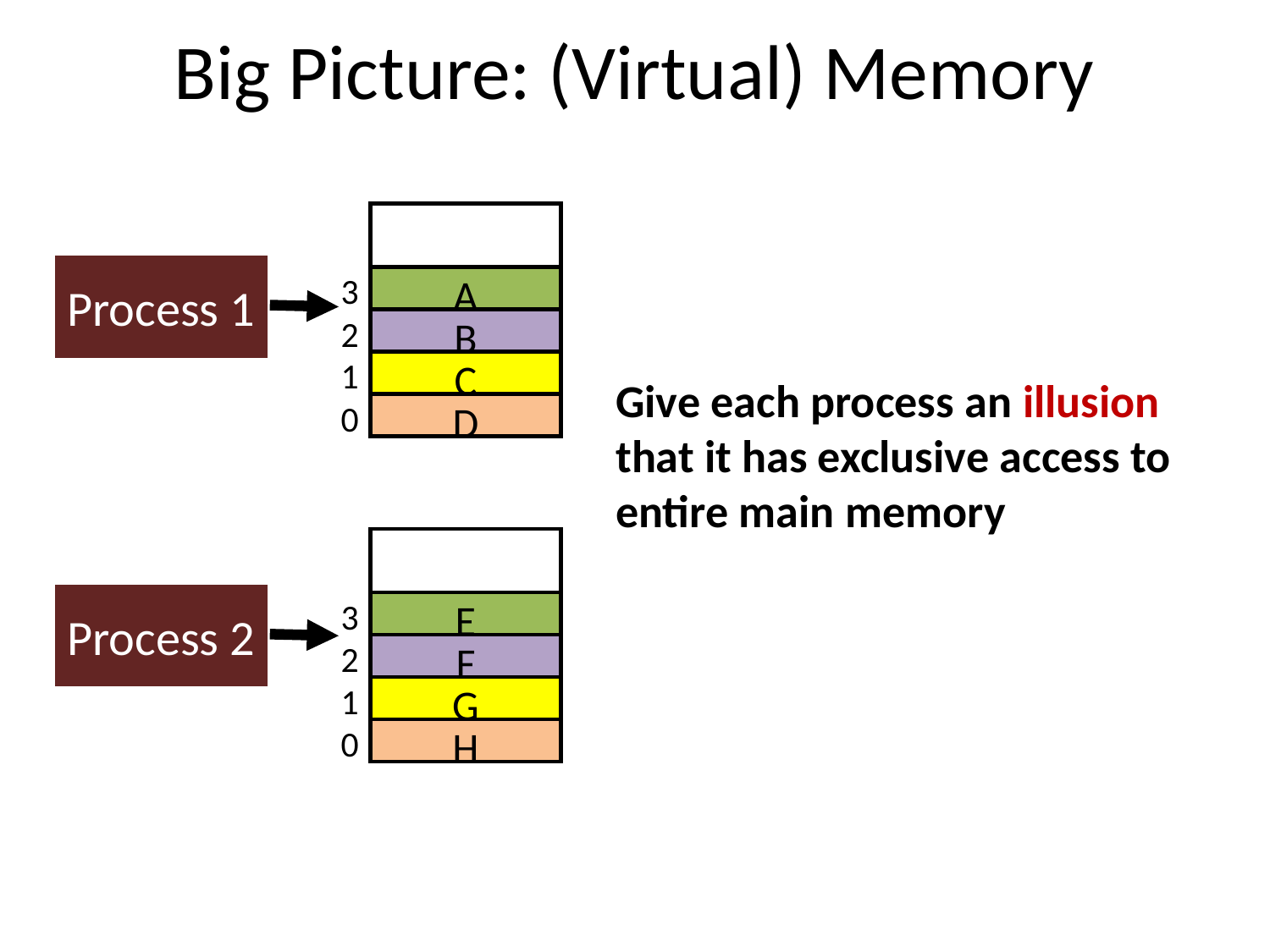

# Big Picture: (Virtual) Memory

Process 1
3
2
1
0
A

B
C
Give each process an illusion that it has exclusive access to entire main memory
D

Process 2
3
2
1
0
E

F
G
H